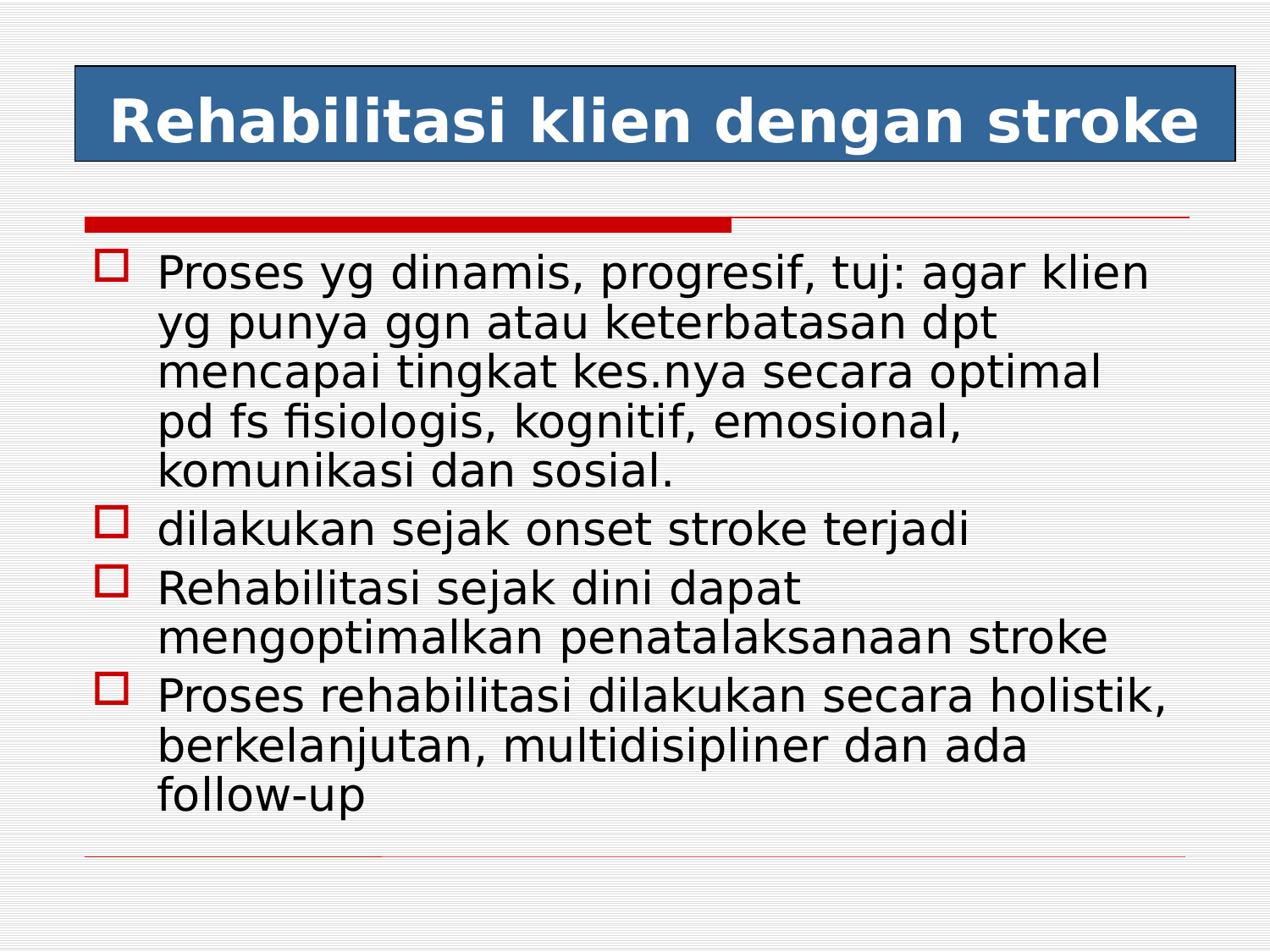

# Rehabilitasi klien dengan stroke
Proses yg dinamis, progresif, tuj: agar klien yg punya ggn atau keterbatasan dpt mencapai tingkat kes.nya secara optimal pd fs fisiologis, kognitif, emosional, komunikasi dan sosial.
dilakukan sejak onset stroke terjadi
Rehabilitasi sejak dini dapat mengoptimalkan penatalaksanaan stroke
Proses rehabilitasi dilakukan secara holistik, berkelanjutan, multidisipliner dan ada follow-up